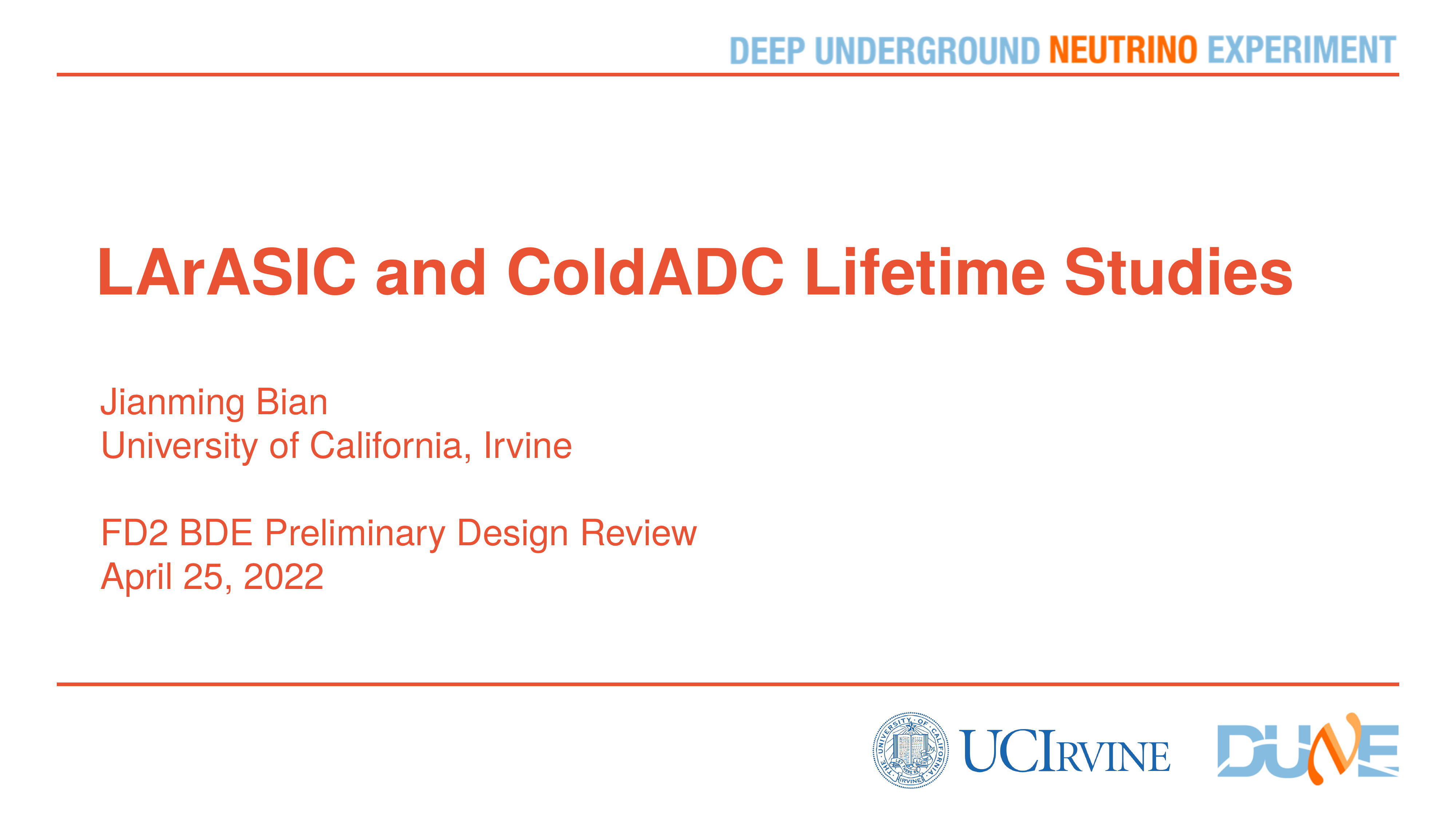

# LArASIC and ColdADC Lifetime Studies
Jianming Bian
University of California, Irvine

FD2 BDE Preliminary Design Review
April 25, 2022